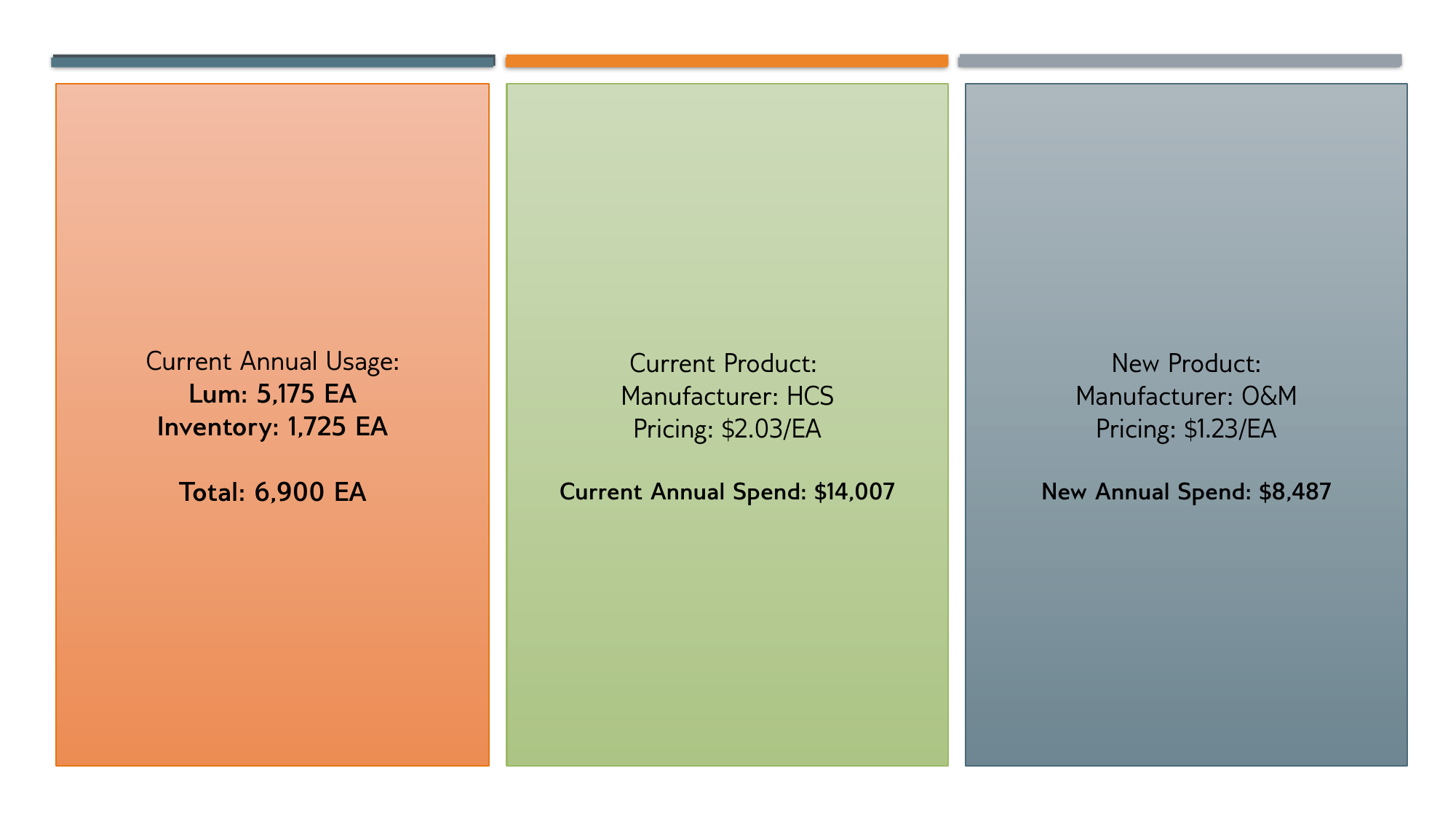

Current Product:
Manufacturer: HCS
Pricing: $2.03/EA

Current Annual Spend: $14,007
New Product:
Manufacturer: O&M
Pricing: $1.23/EA

New Annual Spend: $8,487
 Current Annual Usage:
Lum: 5,175 EA
Inventory: 1,725 EA

Total: 6,900 EA